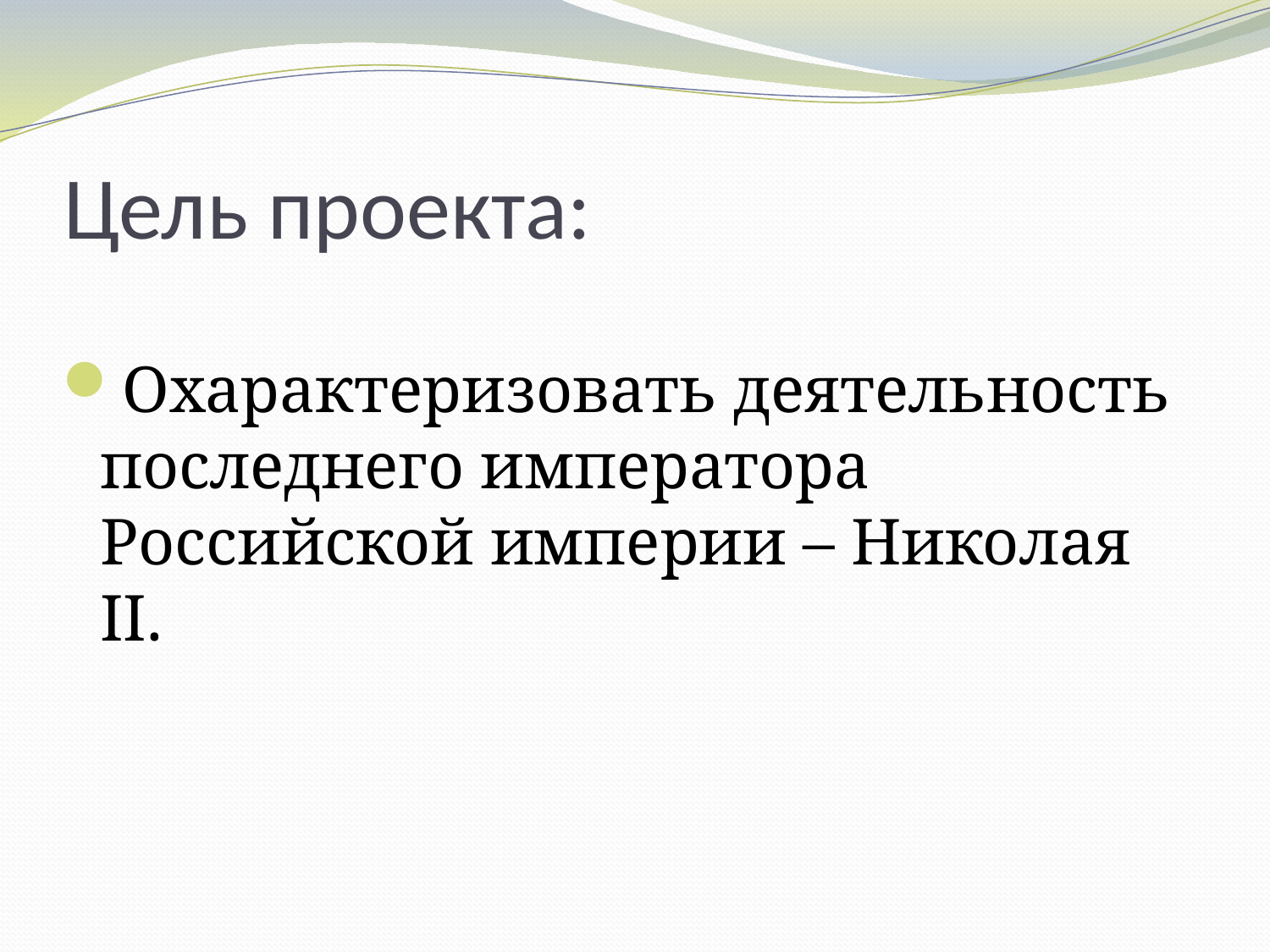

# Цель проекта:
Охарактеризовать деятельность последнего императора Российской империи – Николая II.